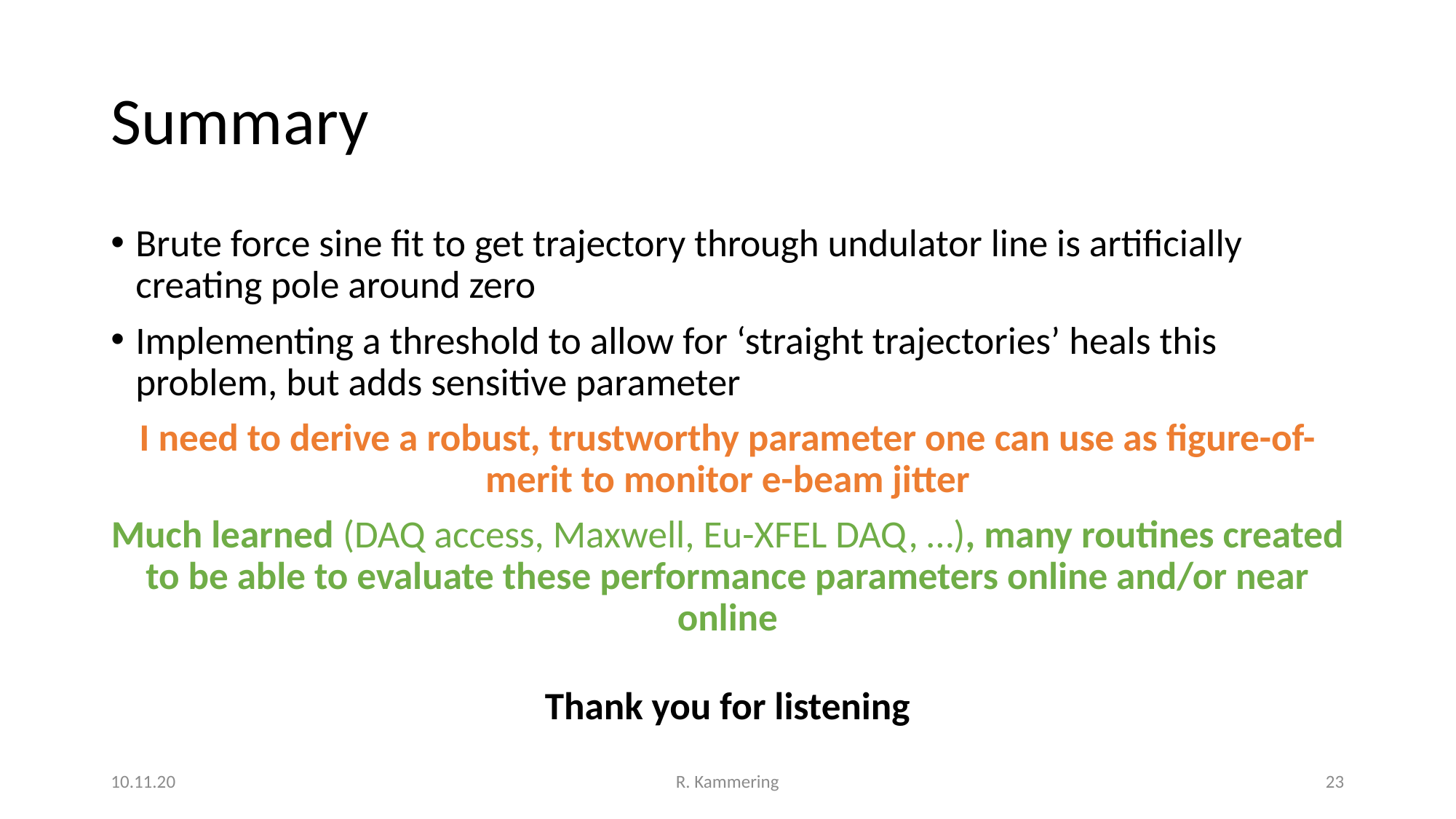

# Summary
Brute force sine fit to get trajectory through undulator line is artificially creating pole around zero
Implementing a threshold to allow for ‘straight trajectories’ heals this problem, but adds sensitive parameter
I need to derive a robust, trustworthy parameter one can use as figure-of-merit to monitor e-beam jitter
Much learned (DAQ access, Maxwell, Eu-XFEL DAQ, …), many routines created to be able to evaluate these performance parameters online and/or near online
Thank you for listening
10.11.20
R. Kammering
23